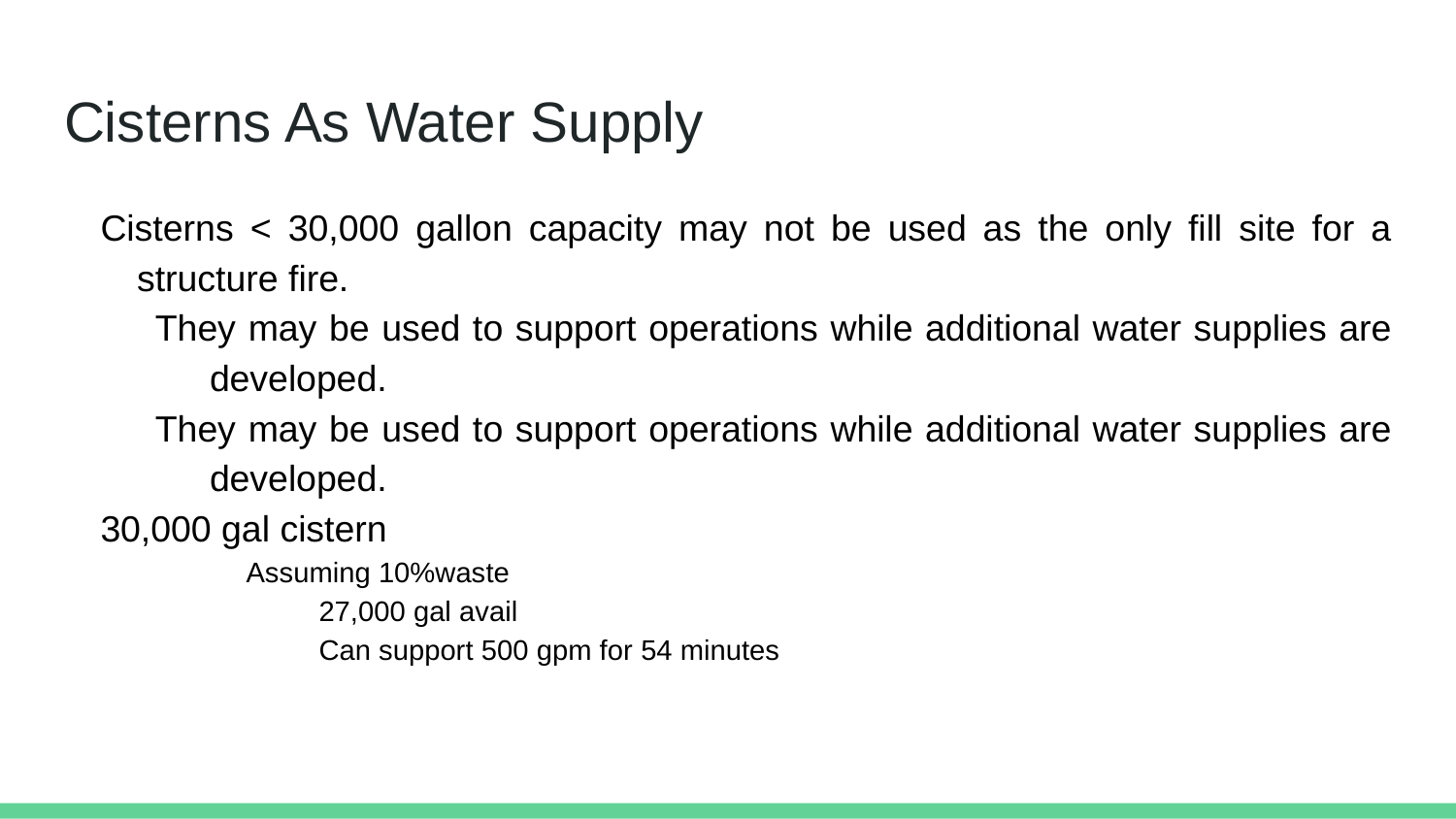

# Cisterns As Water Supply
Cisterns < 30,000 gallon capacity may not be used as the only fill site for a structure fire.
They may be used to support operations while additional water supplies are developed.
They may be used to support operations while additional water supplies are developed.
30,000 gal cistern
Assuming 10%waste
27,000 gal avail
Can support 500 gpm for 54 minutes